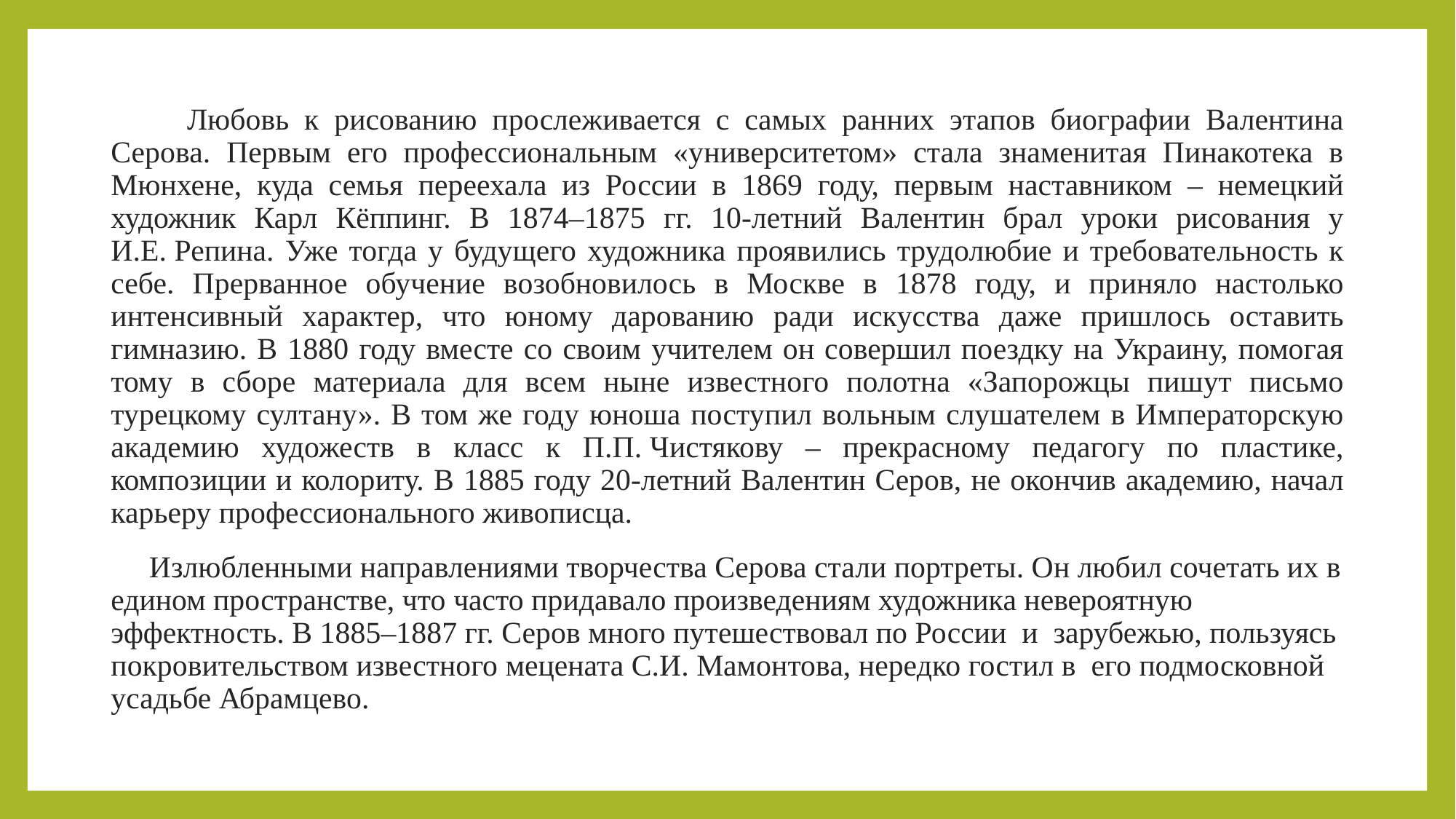

Любовь к рисованию прослеживается с самых ранних этапов биографии Валентина Серова. Первым его профессиональным «университетом» стала знаменитая Пинакотека в Мюнхене, куда семья переехала из России в 1869 году, первым наставником – немецкий художник Карл Кёппинг. В 1874–1875 гг. 10-летний Валентин брал уроки рисования у И.Е. Репина. Уже тогда у будущего художника проявились трудолюбие и требовательность к себе. Прерванное обучение возобновилось в Москве в 1878 году, и приняло настолько интенсивный характер, что юному дарованию ради искусства даже пришлось оставить гимназию. В 1880 году вместе со своим учителем он совершил поездку на Украину, помогая тому в сборе материала для всем ныне известного полотна «Запорожцы пишут письмо турецкому султану». В том же году юноша поступил вольным слушателем в Императорскую академию художеств в класс к П.П. Чистякову – прекрасному педагогу по пластике, композиции и колориту. В 1885 году 20-летний Валентин Серов, не окончив академию, начал карьеру профессионального живописца.
     Излюбленными направлениями творчества Серова стали портреты. Он любил сочетать их в едином пространстве, что часто придавало произведениям художника невероятную эффектность. В 1885–1887 гг. Серов много путешествовал по России  и  зарубежью, пользуясь покровительством известного мецената С.И. Мамонтова, нередко гостил в  его подмосковной усадьбе Абрамцево.